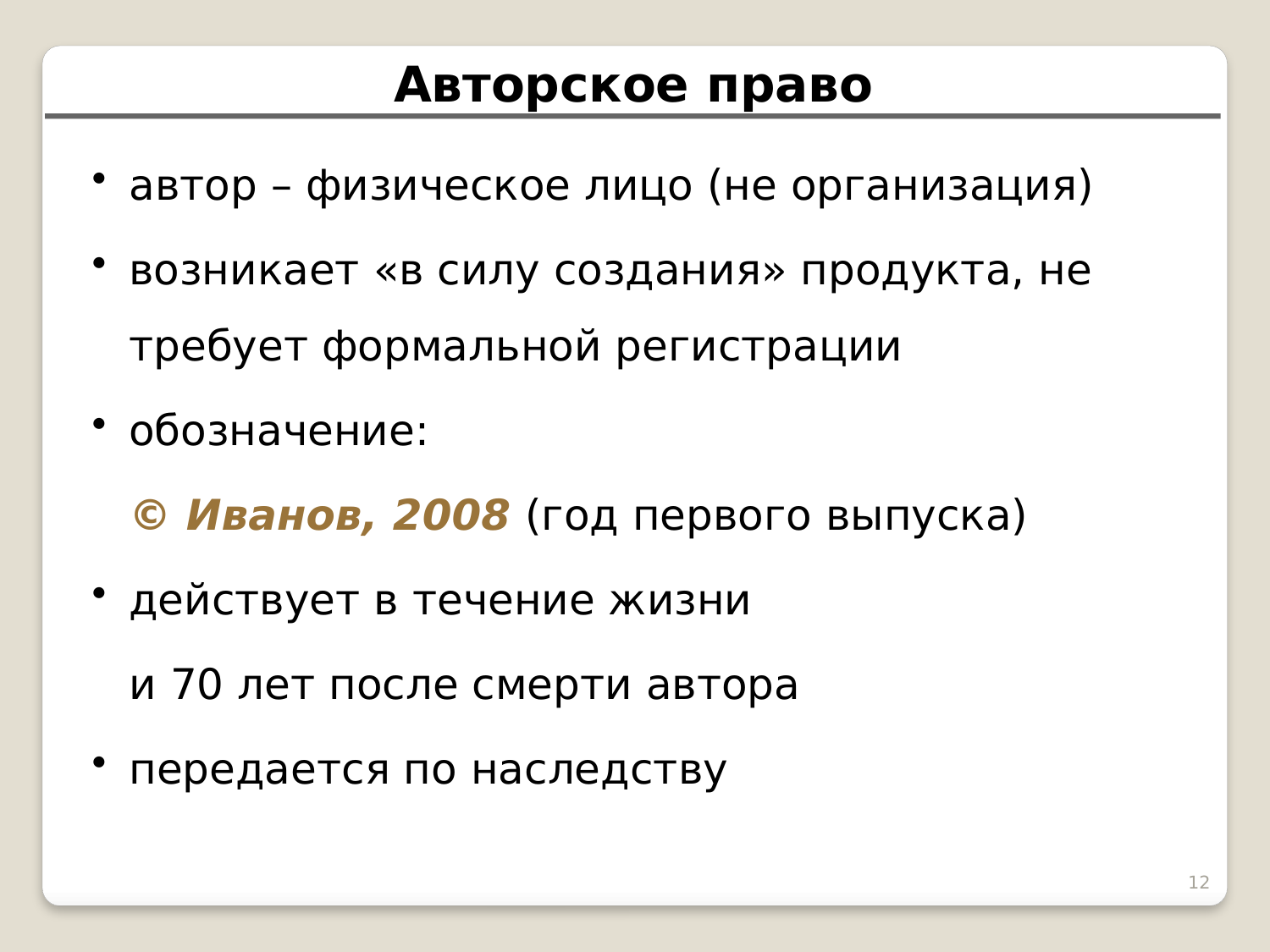

Авторское право

автор – физическое лицо (не организация)
возникает «в силу создания» продукта, не требует формальной регистрации
обозначение:
	© Иванов, 2008 (год первого выпуска)
действует в течение жизни
	и 70 лет после смерти автора
передается по наследству
12